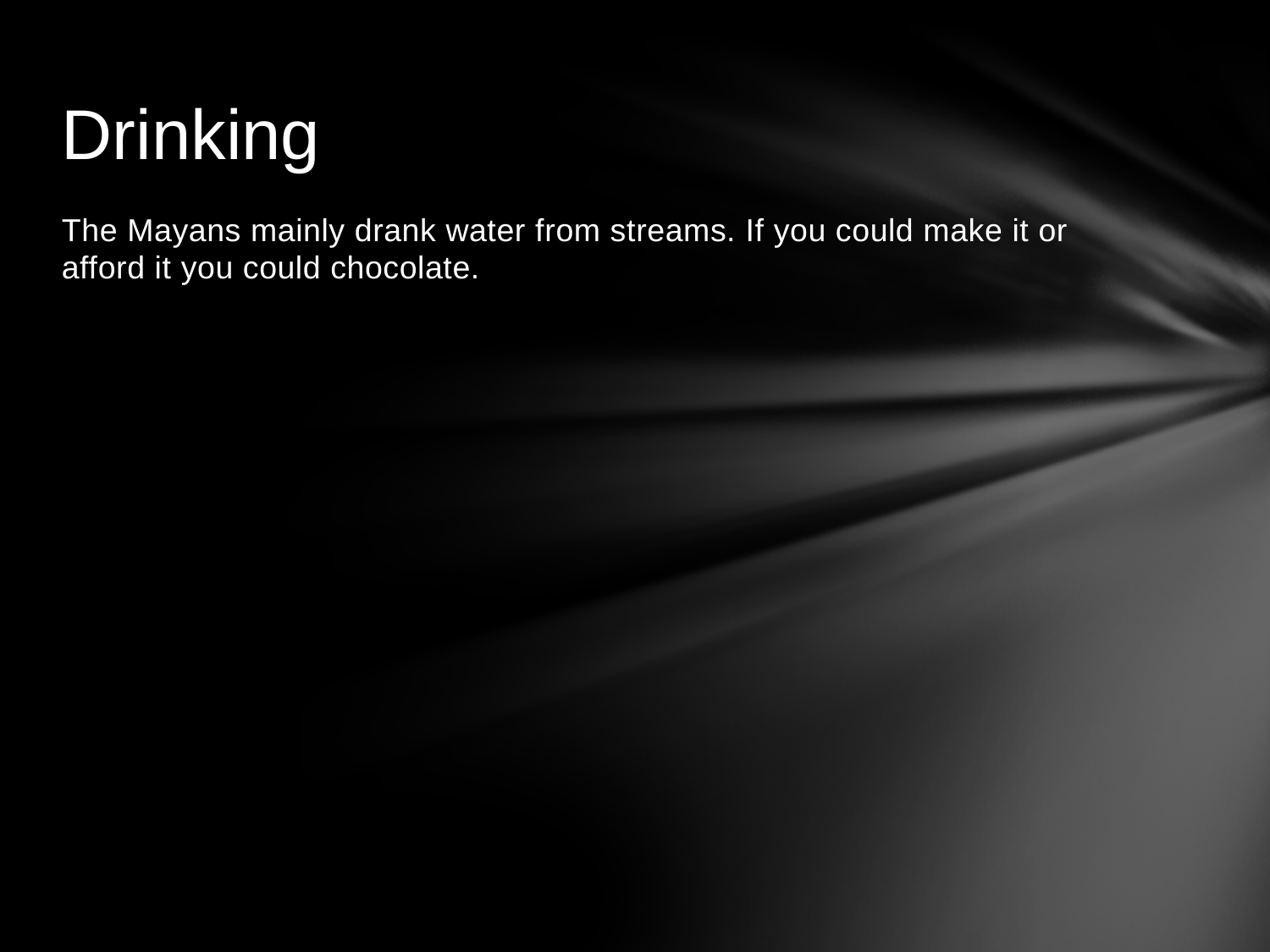

# Drinking
The Mayans mainly drank water from streams. If you could make it or afford it you could chocolate.